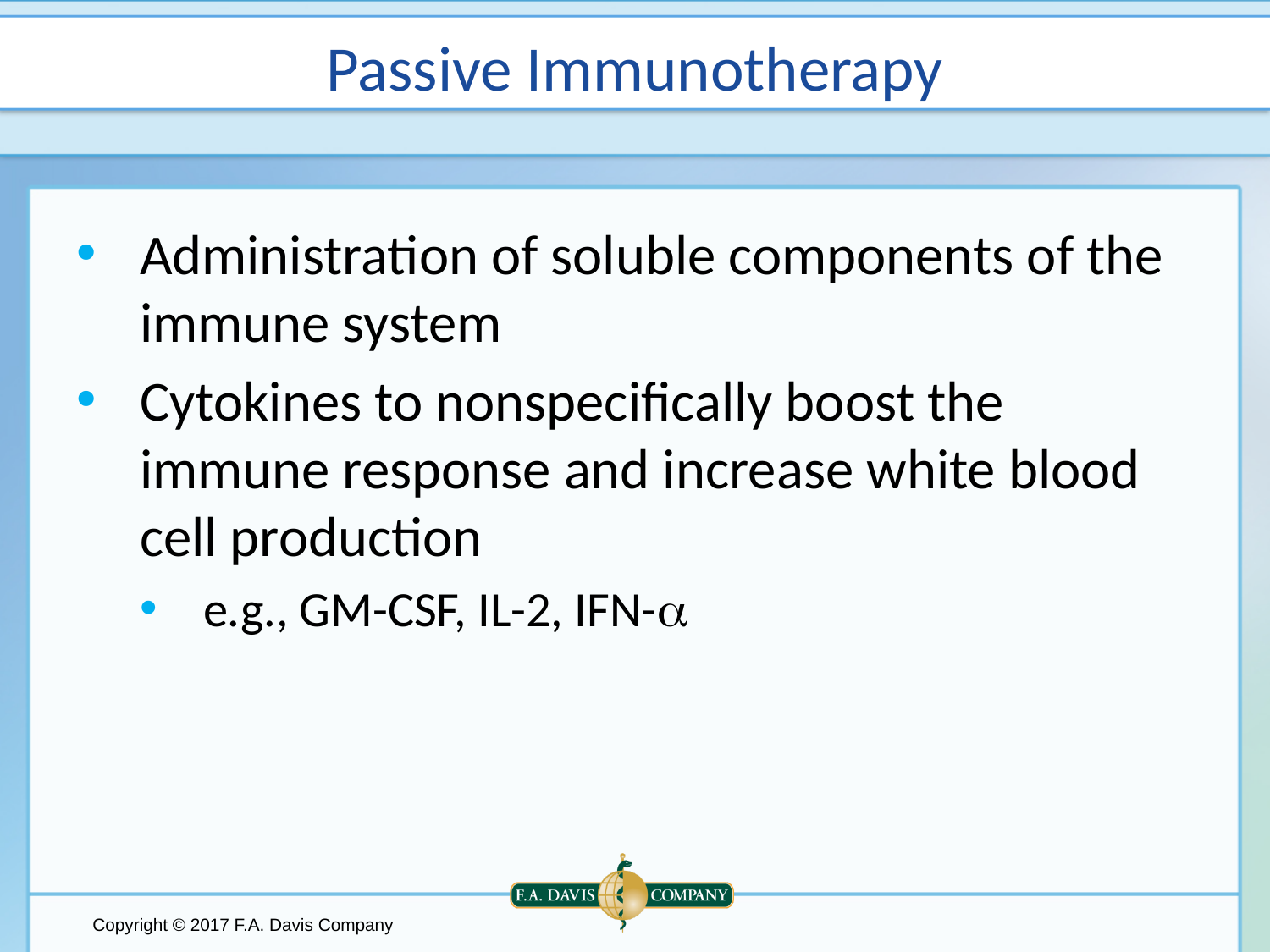

# Passive Immunotherapy
Administration of soluble components of the immune system
Cytokines to nonspecifically boost the immune response and increase white blood cell production
e.g., GM-CSF, IL-2, IFN-α